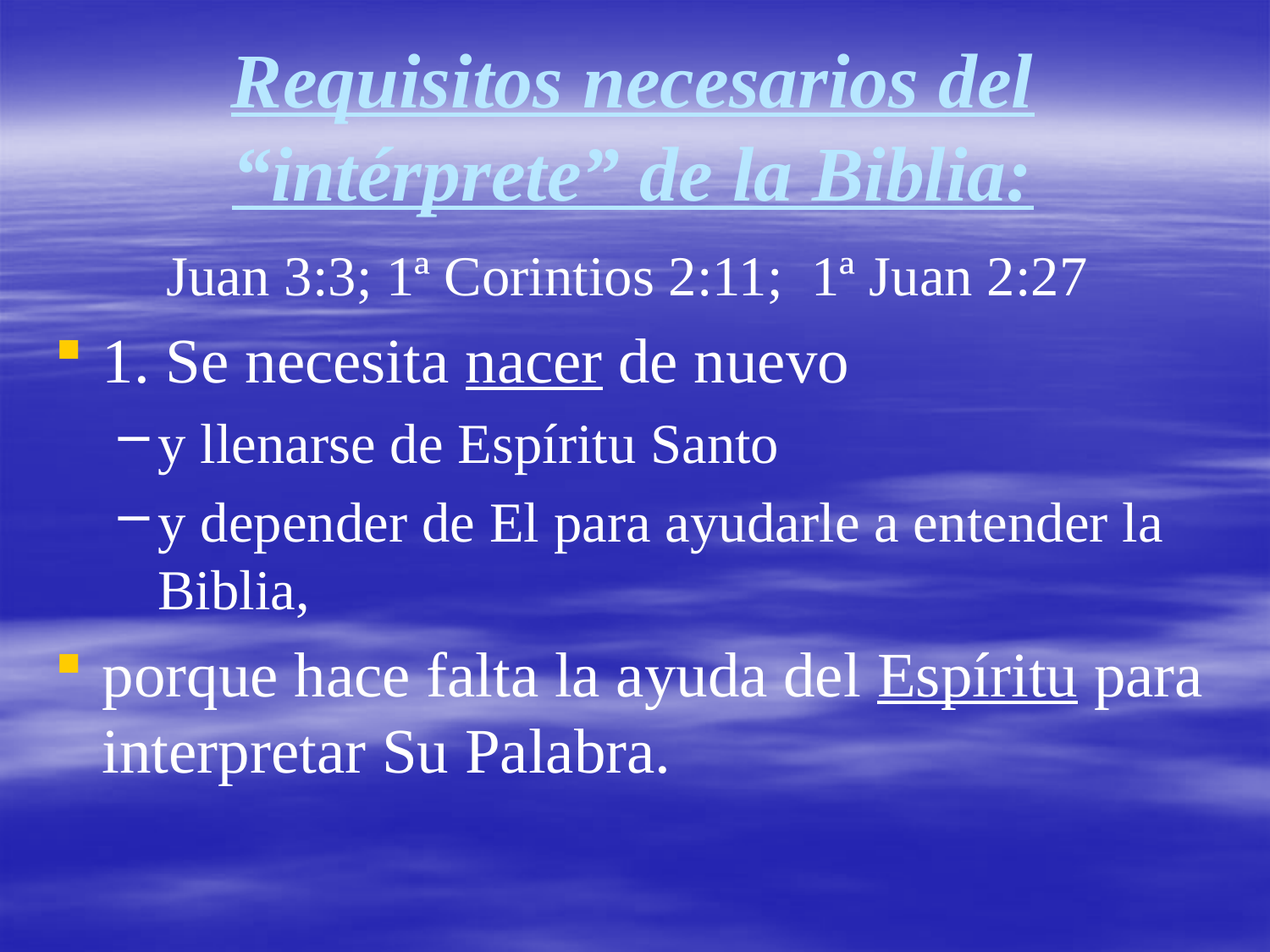

# Requisitos necesarios del “intérprete” de la Biblia:
Juan 3:3; 1ª Corintios 2:11;  1ª Juan 2:27
1. Se necesita nacer de nuevo
y llenarse de Espíritu Santo
y depender de El para ayudarle a entender la Biblia,
porque hace falta la ayuda del Espíritu para interpretar Su Palabra.